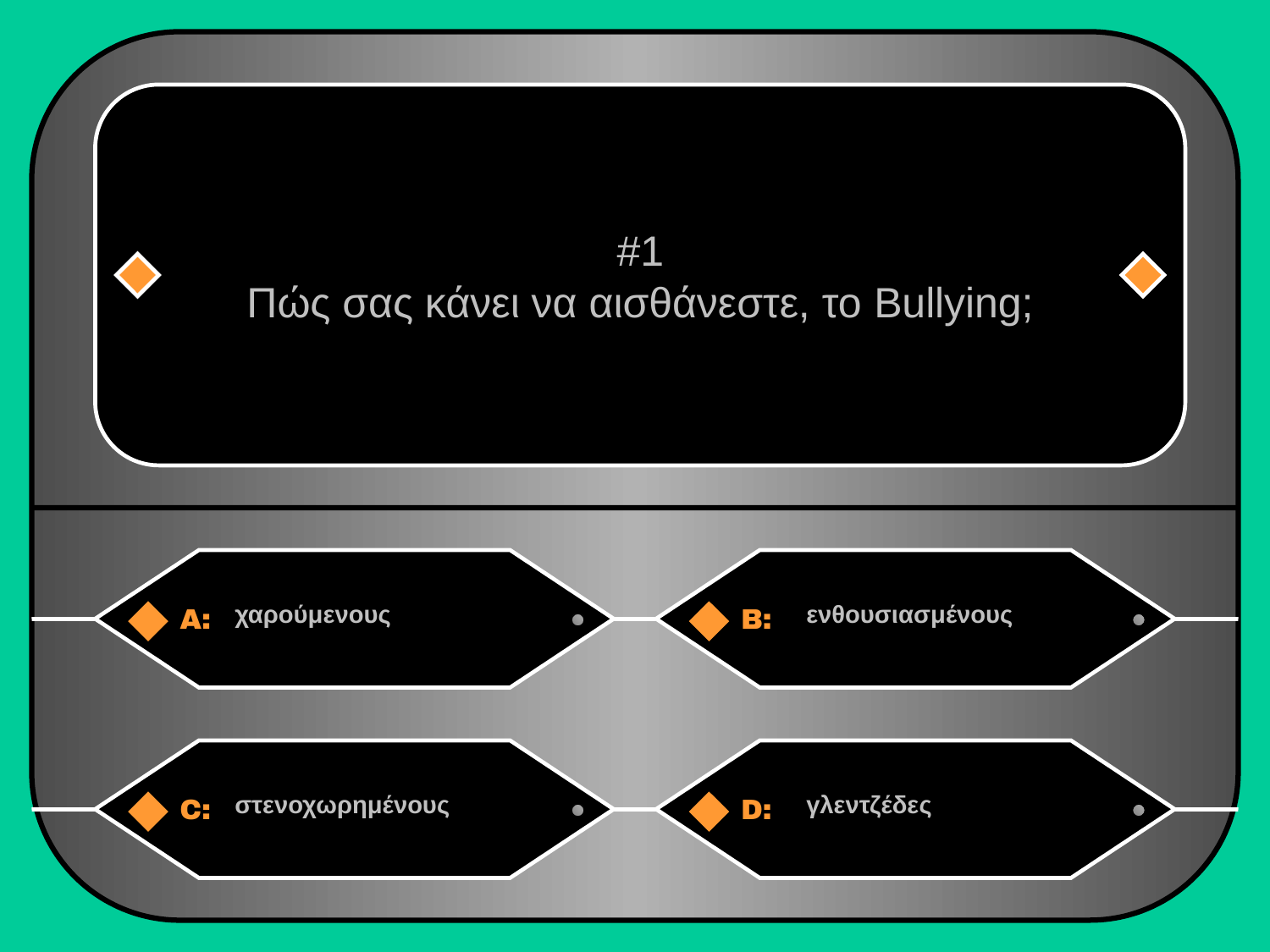

#1
Πώς σας κάνει να αισθάνεστε, το Bullying;

χαρούμενους
ενθουσιασμένους

A:

B:

στενοχωρημένους
γλεντζέδες

C:

D: